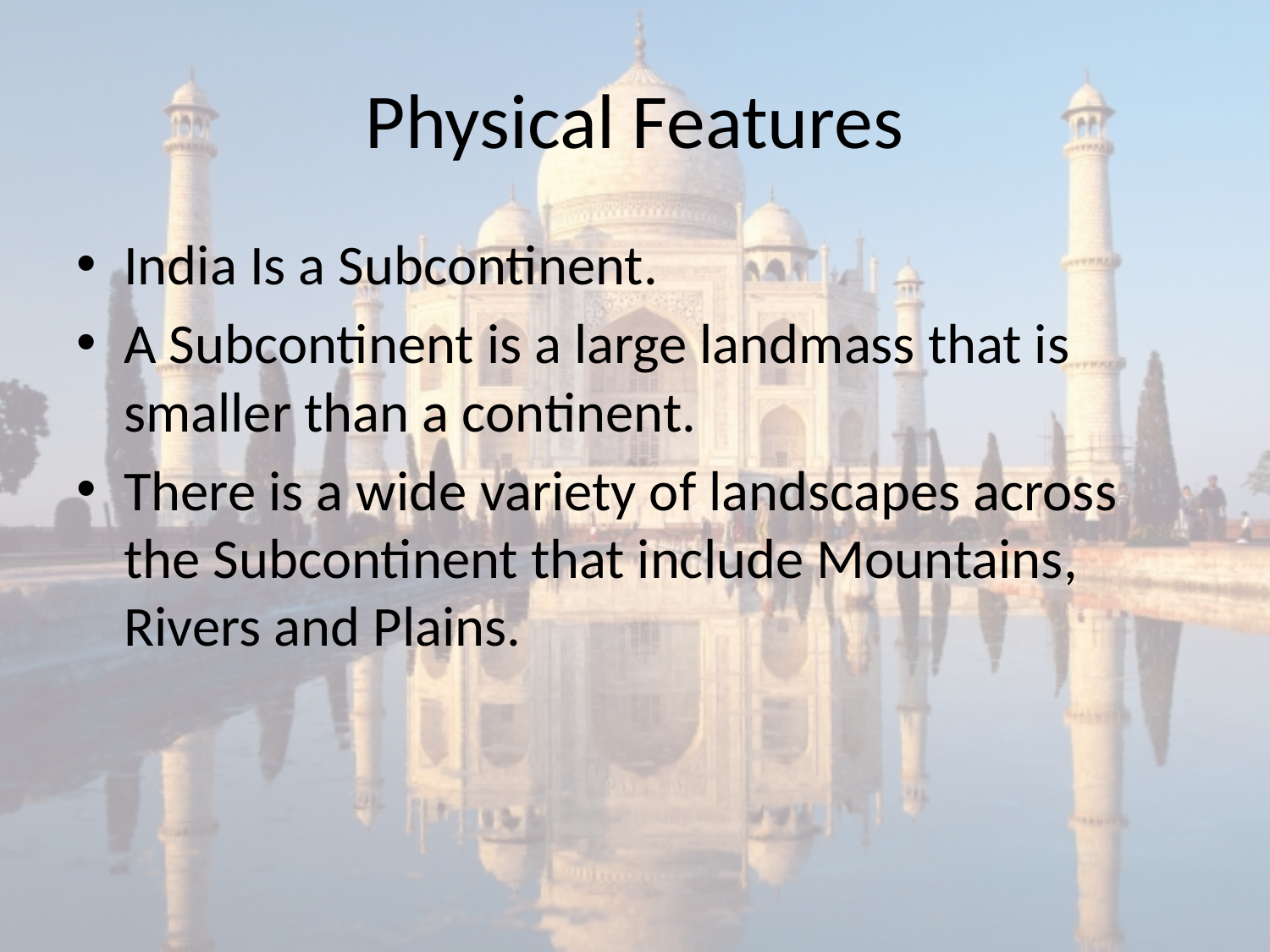

# Physical Features
India Is a Subcontinent.
A Subcontinent is a large landmass that is smaller than a continent.
There is a wide variety of landscapes across the Subcontinent that include Mountains, Rivers and Plains.